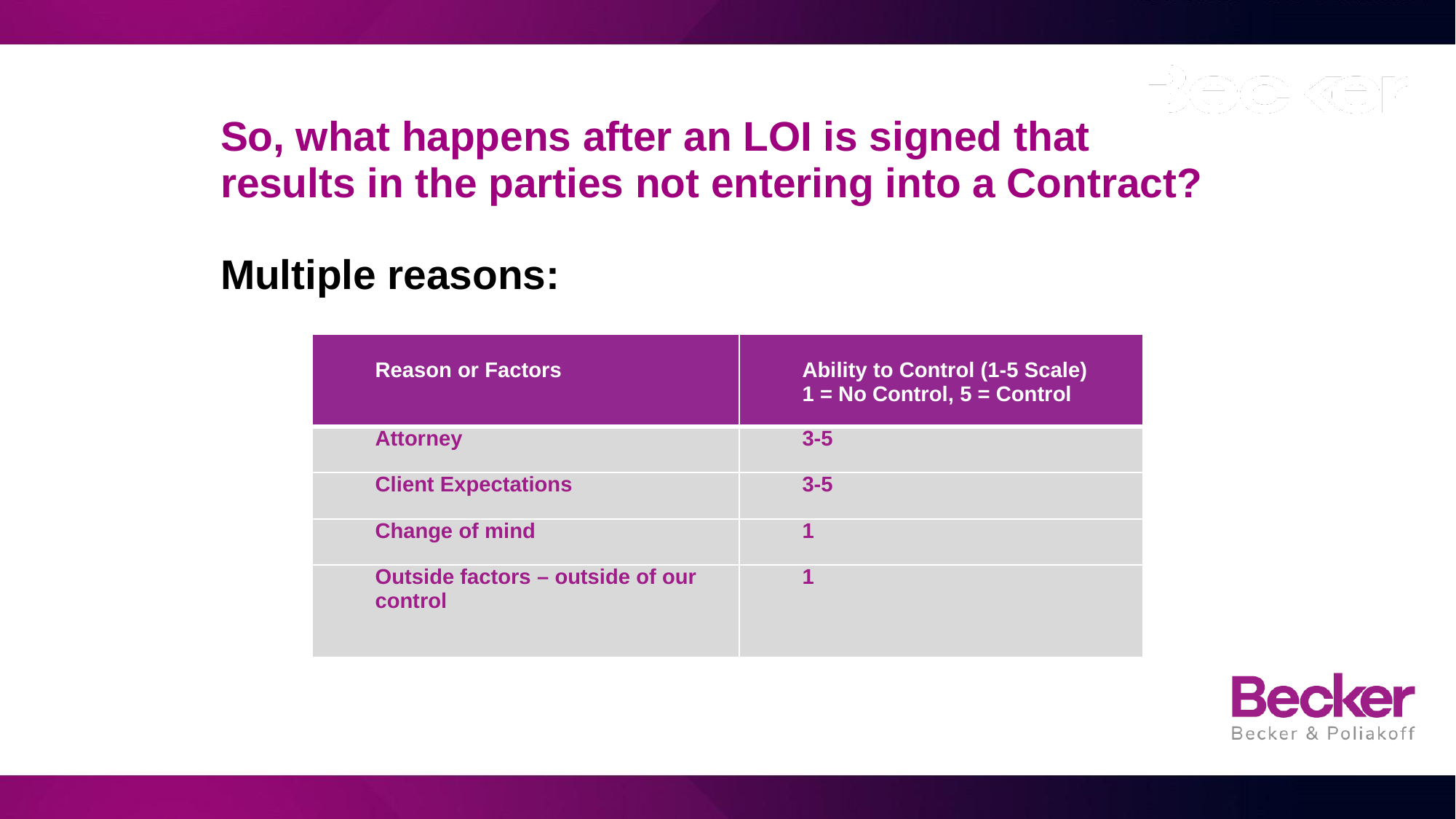

# So, what happens after an LOI is signed that results in the parties not entering into a Contract? Multiple reasons:
| Reason or Factors | Ability to Control (1-5 Scale) 1 = No Control, 5 = Control |
| --- | --- |
| Attorney | 3-5 |
| Client Expectations | 3-5 |
| Change of mind | 1 |
| Outside factors – outside of our control | 1 |